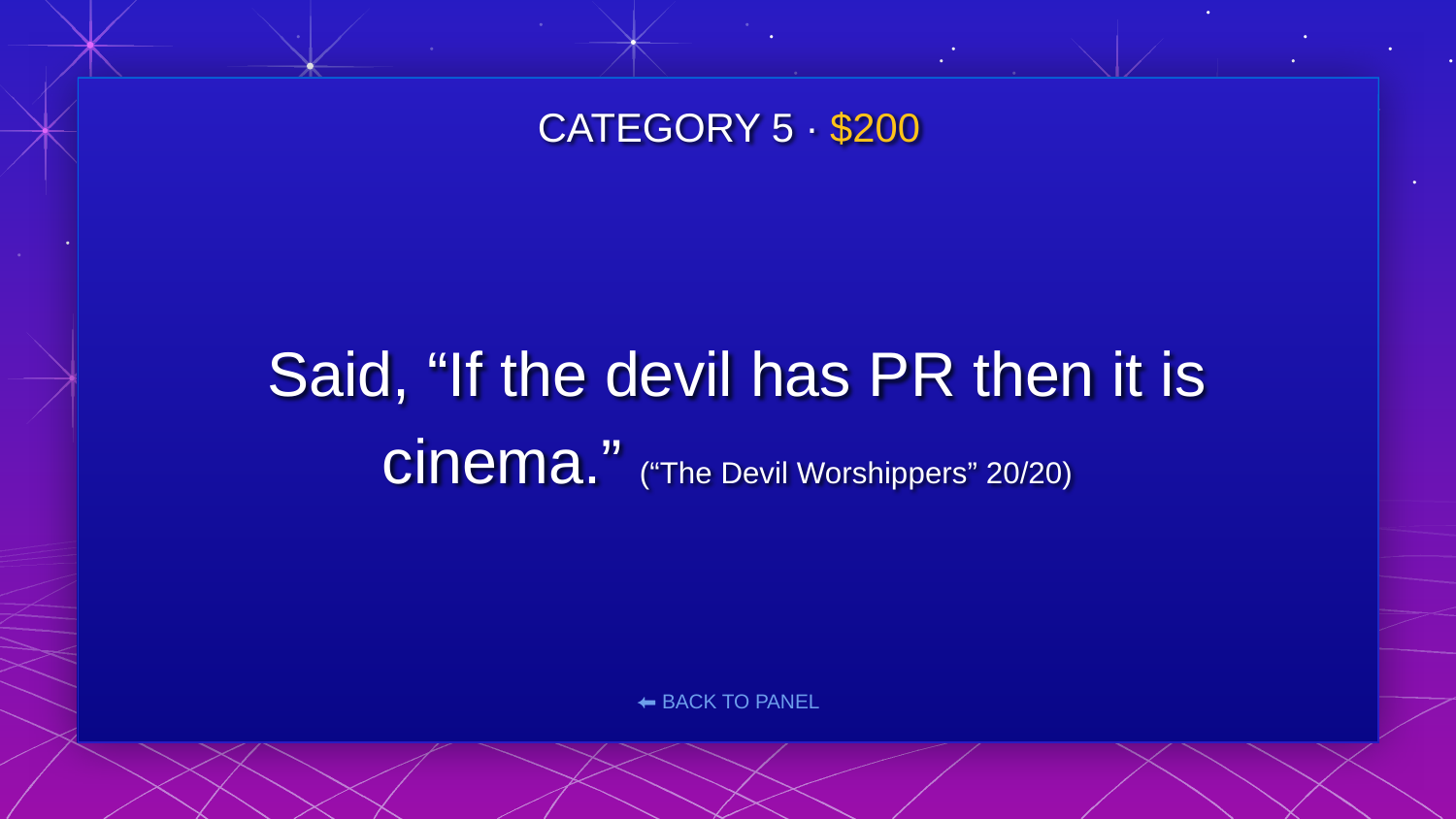

CATEGORY 5 · $200
# Said, “If the devil has PR then it is cinema.” (“The Devil Worshippers” 20/20)